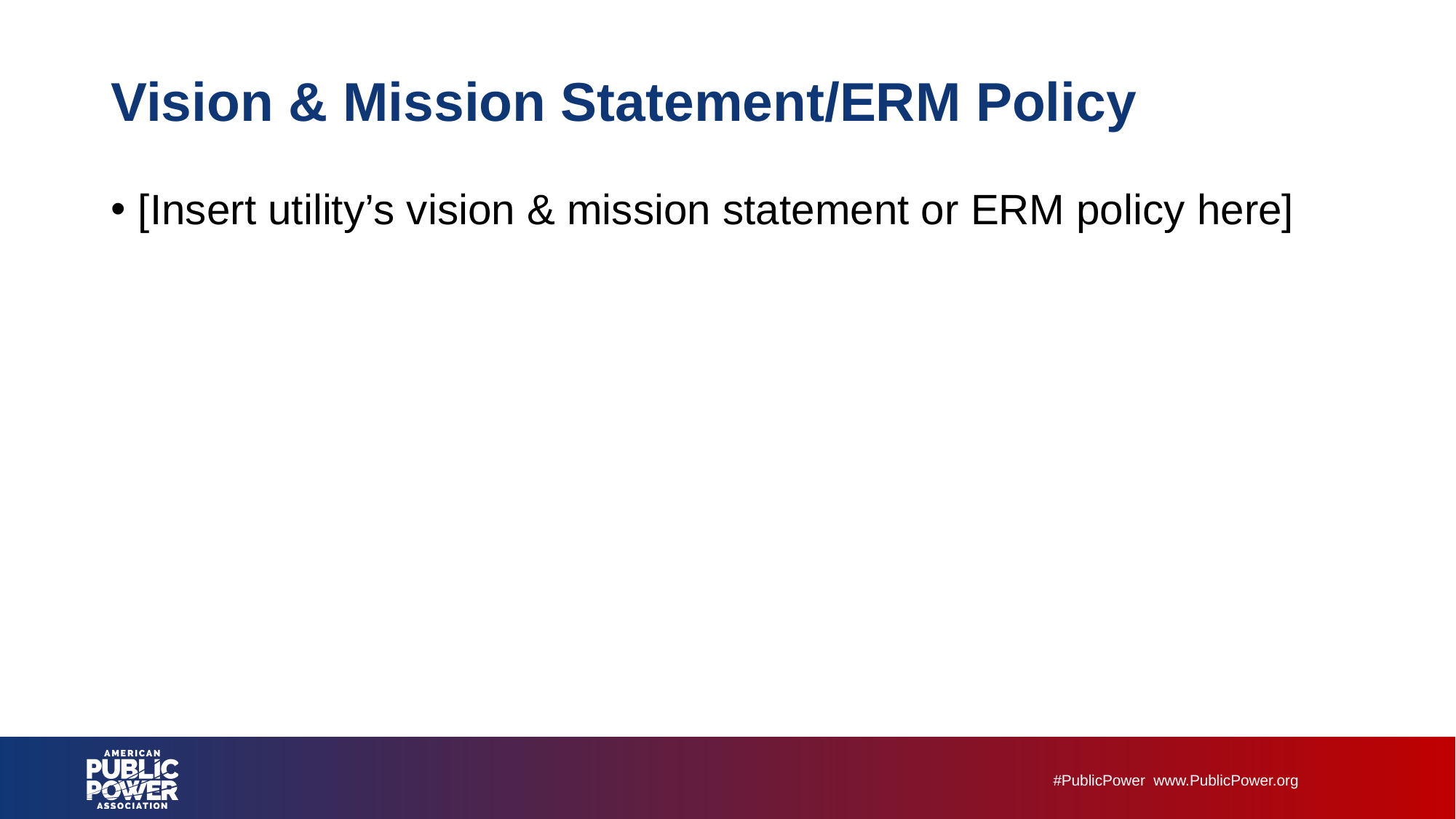

# Vision & Mission Statement/ERM Policy
[Insert utility’s vision & mission statement or ERM policy here]